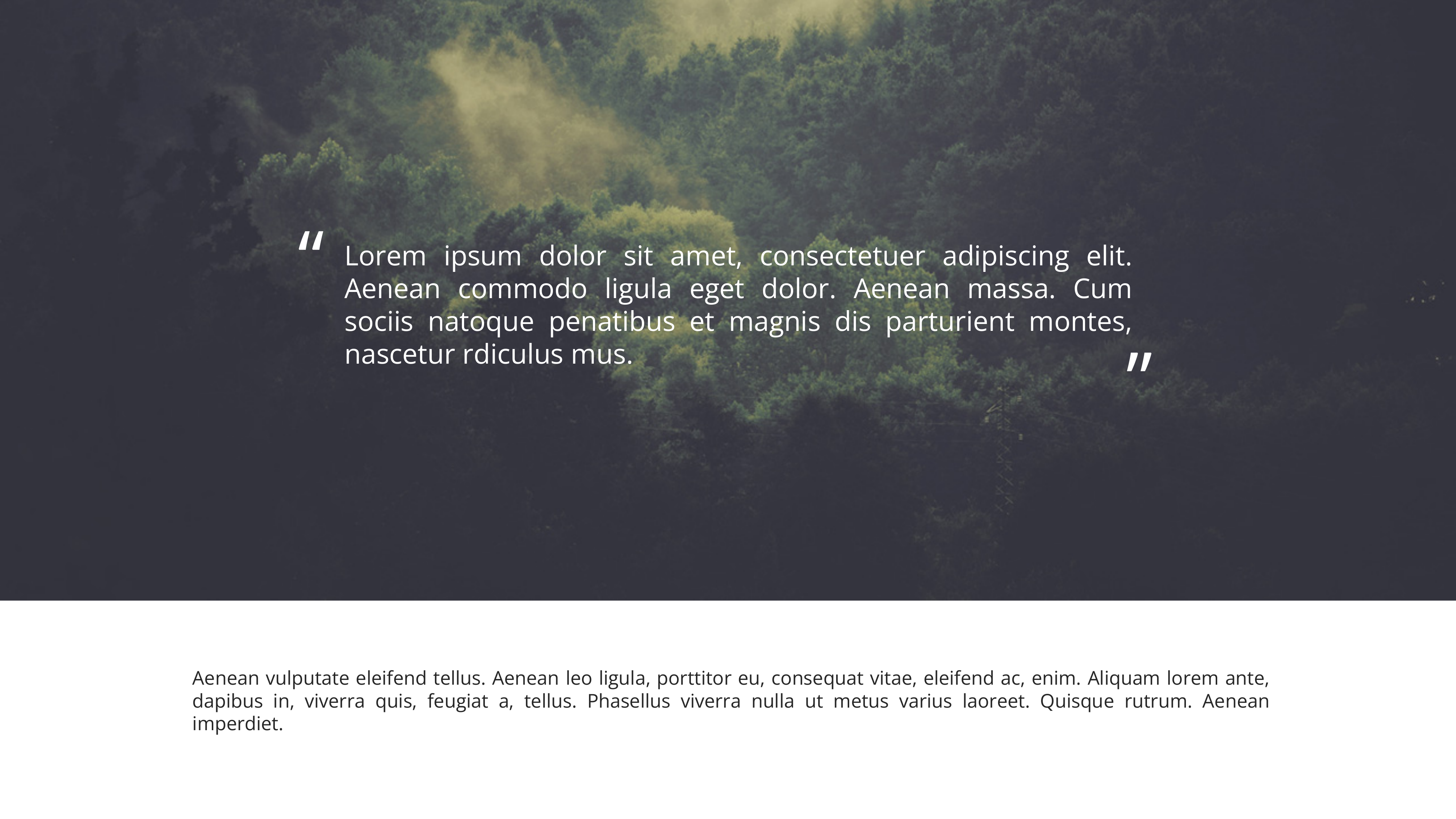

“
Lorem ipsum dolor sit amet, consectetuer adipiscing elit. Aenean commodo ligula eget dolor. Aenean massa. Cum sociis natoque penatibus et magnis dis parturient montes, nascetur rdiculus mus.
“
Aenean vulputate eleifend tellus. Aenean leo ligula, porttitor eu, consequat vitae, eleifend ac, enim. Aliquam lorem ante, dapibus in, viverra quis, feugiat a, tellus. Phasellus viverra nulla ut metus varius laoreet. Quisque rutrum. Aenean imperdiet.